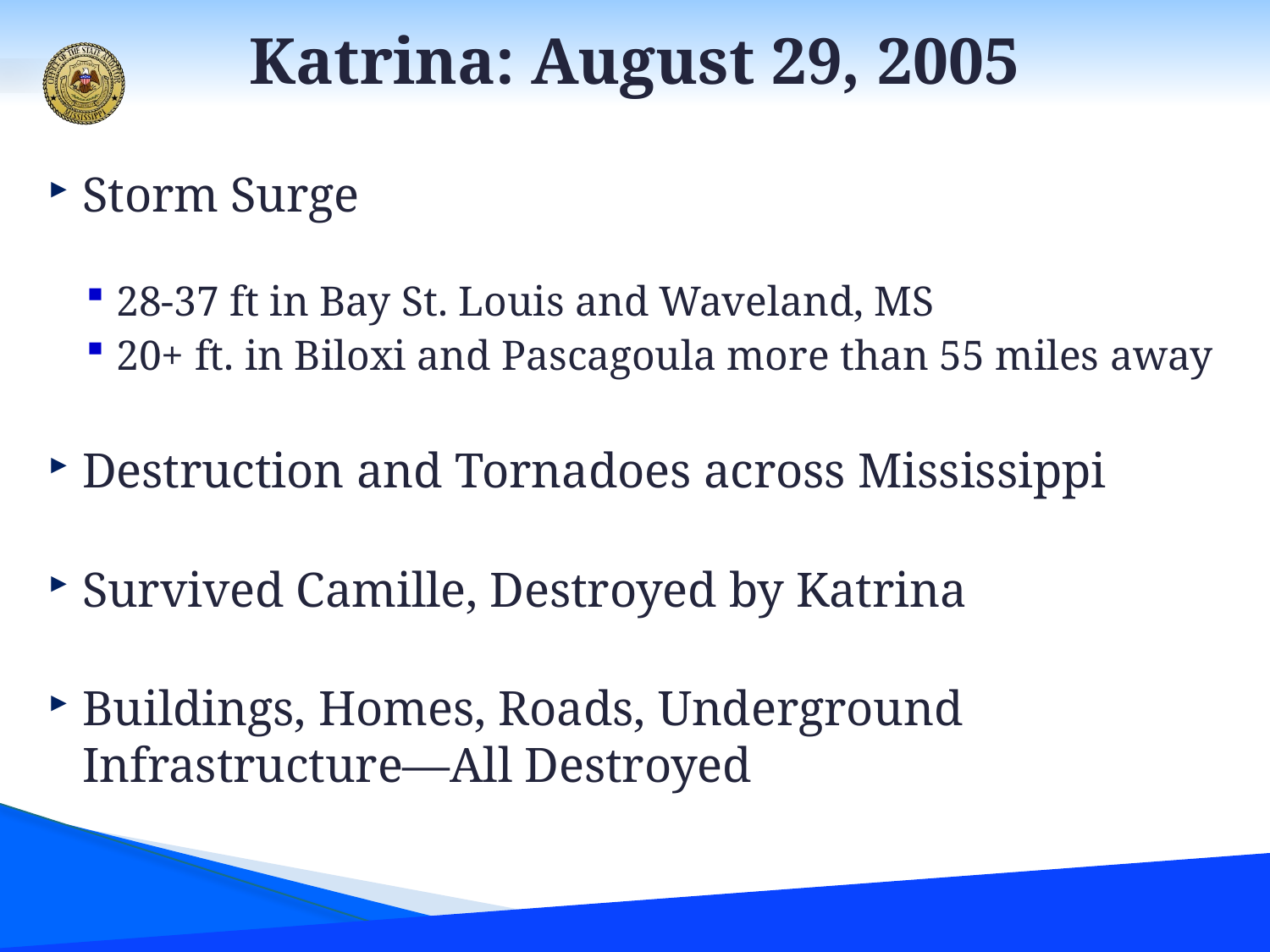

# Katrina: August 29, 2005
Storm Surge

28-37 ft in Bay St. Louis and Waveland, MS
20+ ft. in Biloxi and Pascagoula more than 55 miles away

Destruction and Tornadoes across Mississippi

Survived Camille, Destroyed by Katrina

Buildings, Homes, Roads, Underground Infrastructure—All Destroyed